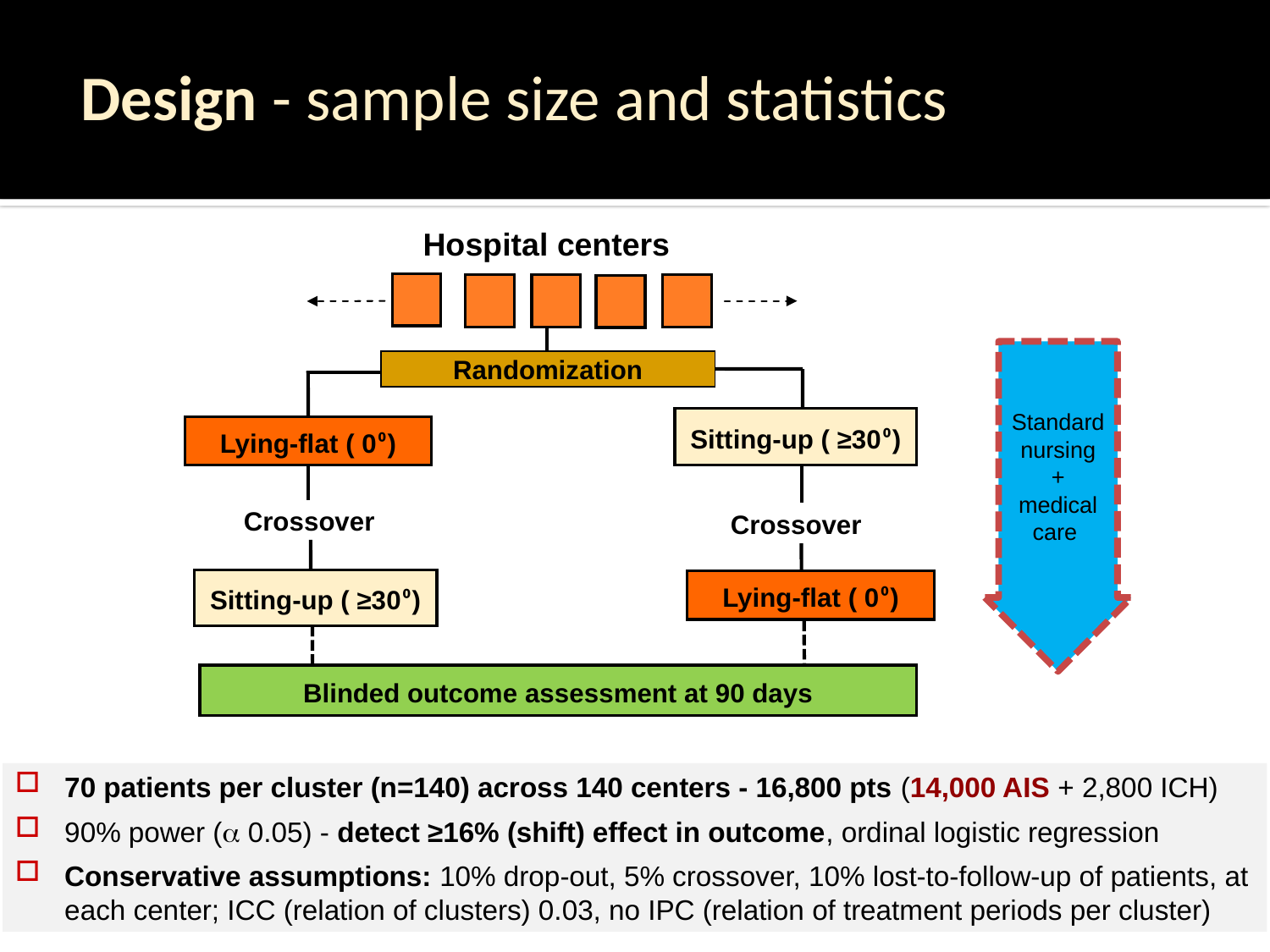

Design - sample size and statistics
Hospital centers

Standard nursing + medical care
Randomization
Sitting-up ( ≥30⁰)
Lying-flat ( 0⁰)
Crossover
Crossover
Blinded outcome assessment at 90 days

Sitting-up ( ≥30⁰)
Lying-flat ( 0⁰)
70 patients per cluster (n=140) across 140 centers - 16,800 pts (14,000 AIS + 2,800 ICH)
90% power (α 0.05) - detect ≥16% (shift) effect in outcome, ordinal logistic regression
Conservative assumptions: 10% drop-out, 5% crossover, 10% lost-to-follow-up of patients, at each center; ICC (relation of clusters) 0.03, no IPC (relation of treatment periods per cluster)